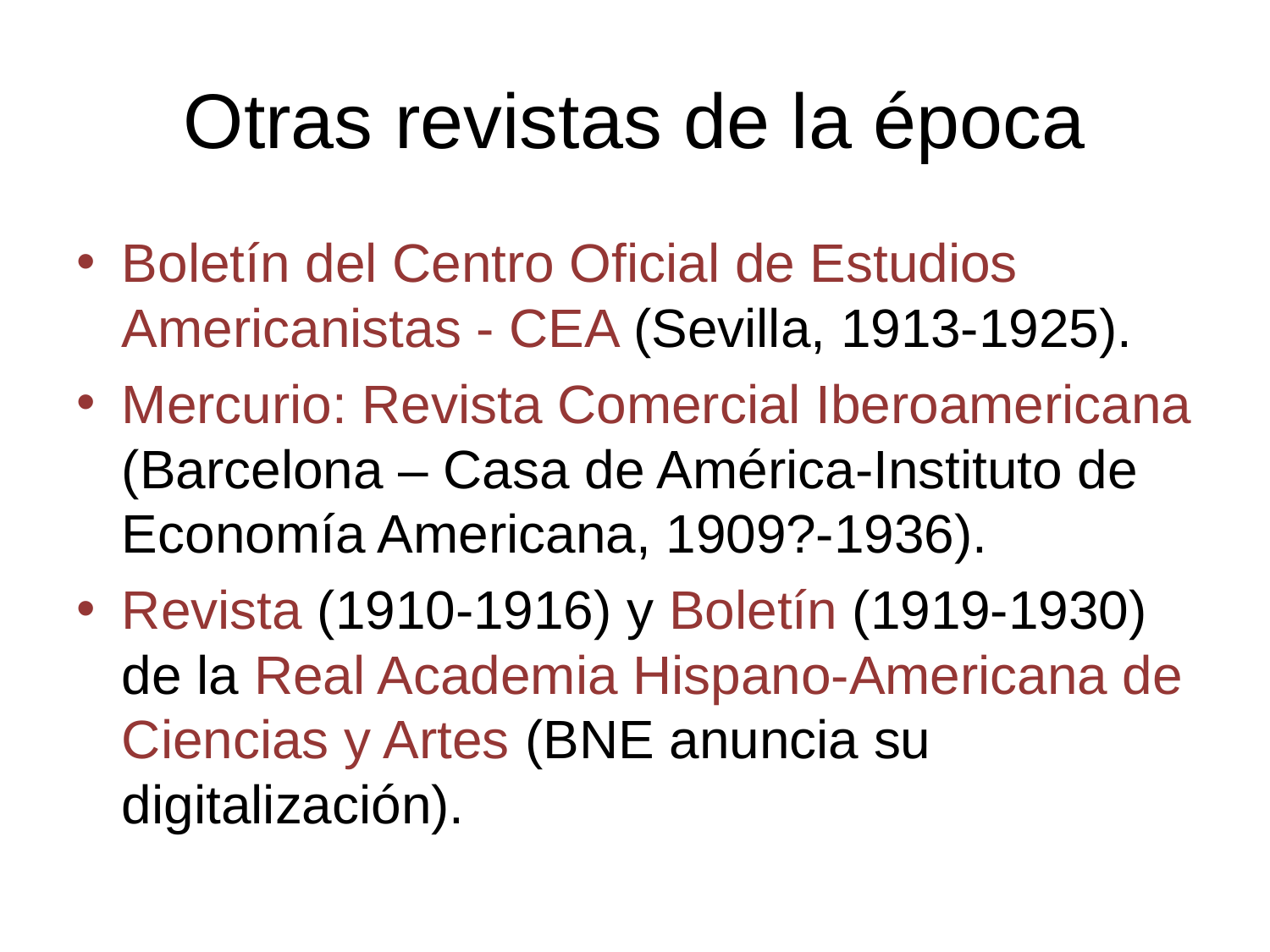

# Otras revistas de la época
Boletín del Centro Oficial de Estudios Americanistas - CEA (Sevilla, 1913-1925).
Mercurio: Revista Comercial Iberoamericana (Barcelona – Casa de América-Instituto de Economía Americana, 1909?-1936).
Revista (1910-1916) y Boletín (1919-1930) de la Real Academia Hispano-Americana de Ciencias y Artes (BNE anuncia su digitalización).